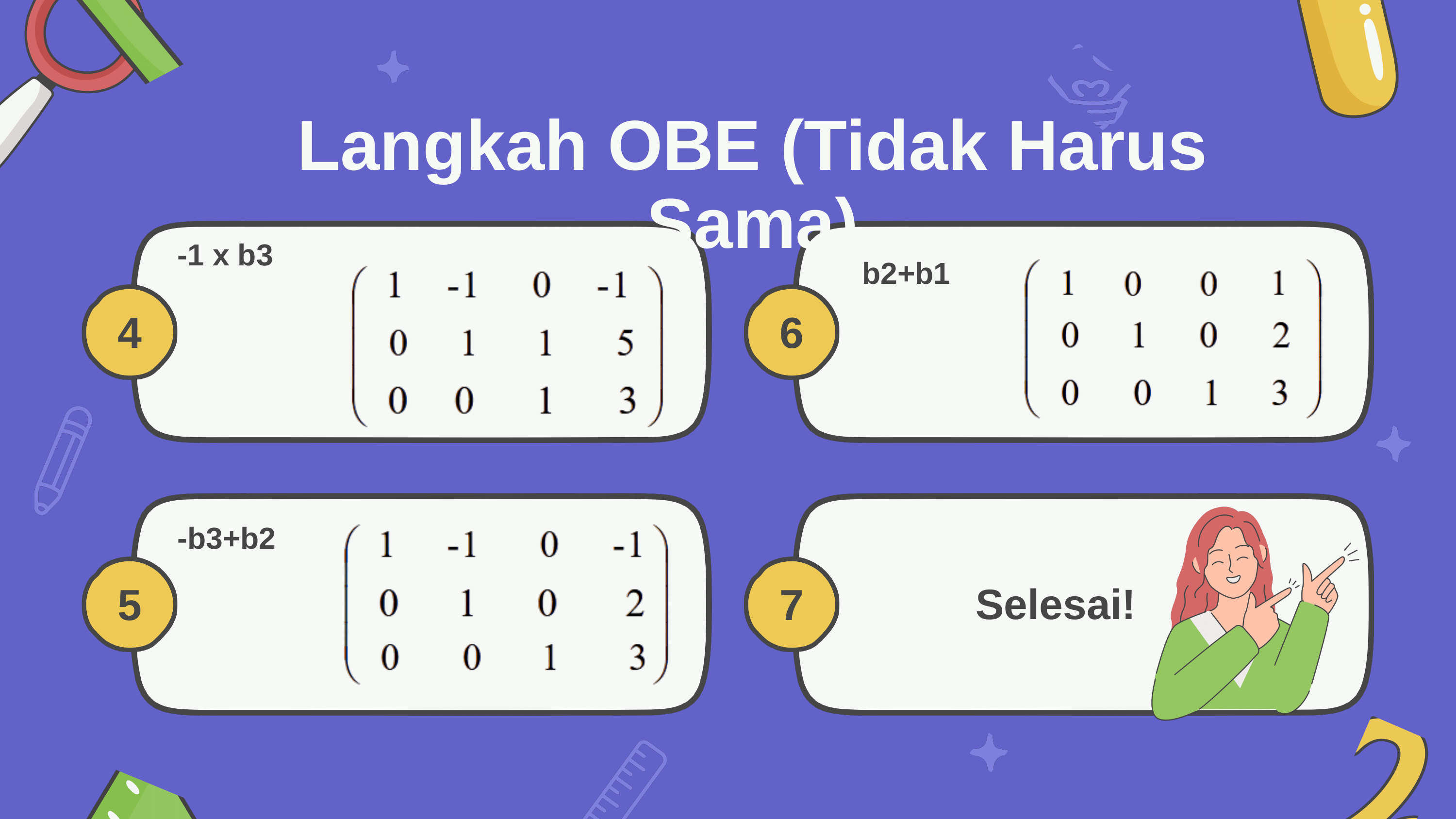

Langkah OBE (Tidak Harus Sama)

-1 x b3

b2+b1

4
6
1.
1.

-b3+b2

5
7
Selesai!
1.
1.